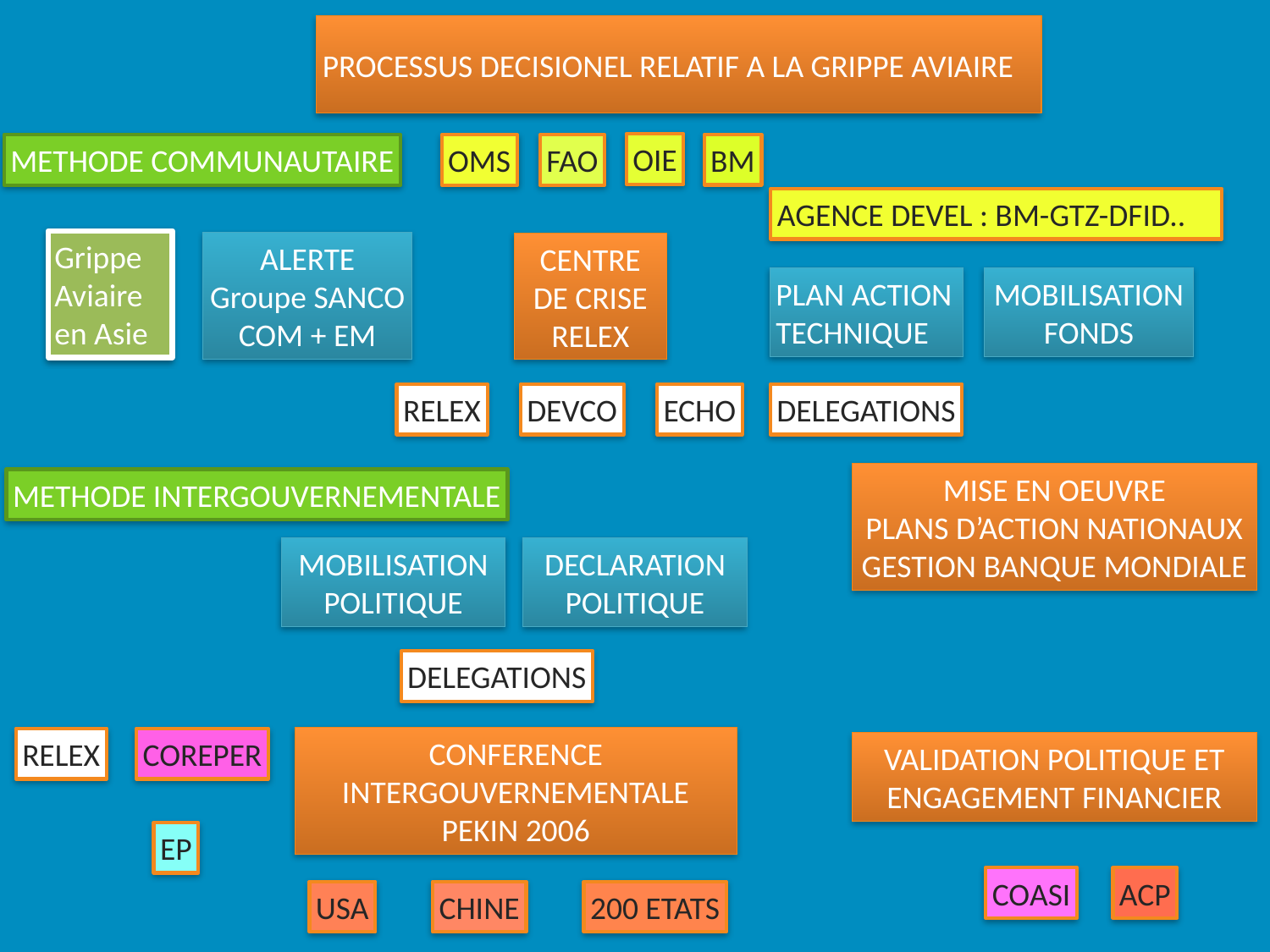

PROCESSUS DECISIONEL RELATIF A LA GRIPPE AVIAIRE
OIE
BM
METHODE COMMUNAUTAIRE
OMS
FAO
AGENCE DEVEL : BM-GTZ-DFID..
Grippe Aviaire en Asie
ALERTE
Groupe SANCO
COM + EM
CENTRE DE CRISE
RELEX
PLAN ACTION TECHNIQUE
MOBILISATION FONDS
RELEX
DEVCO
ECHO
DELEGATIONS
MISE EN OEUVRE
PLANS D’ACTION NATIONAUX
GESTION BANQUE MONDIALE
METHODE INTERGOUVERNEMENTALE
MOBILISATION POLITIQUE
DECLARATION POLITIQUE
DELEGATIONS
CONFERENCE INTERGOUVERNEMENTALE
PEKIN 2006
RELEX
COREPER
VALIDATION POLITIQUE ET ENGAGEMENT FINANCIER
EP
COASI
ACP
USA
CHINE
200 ETATS
6